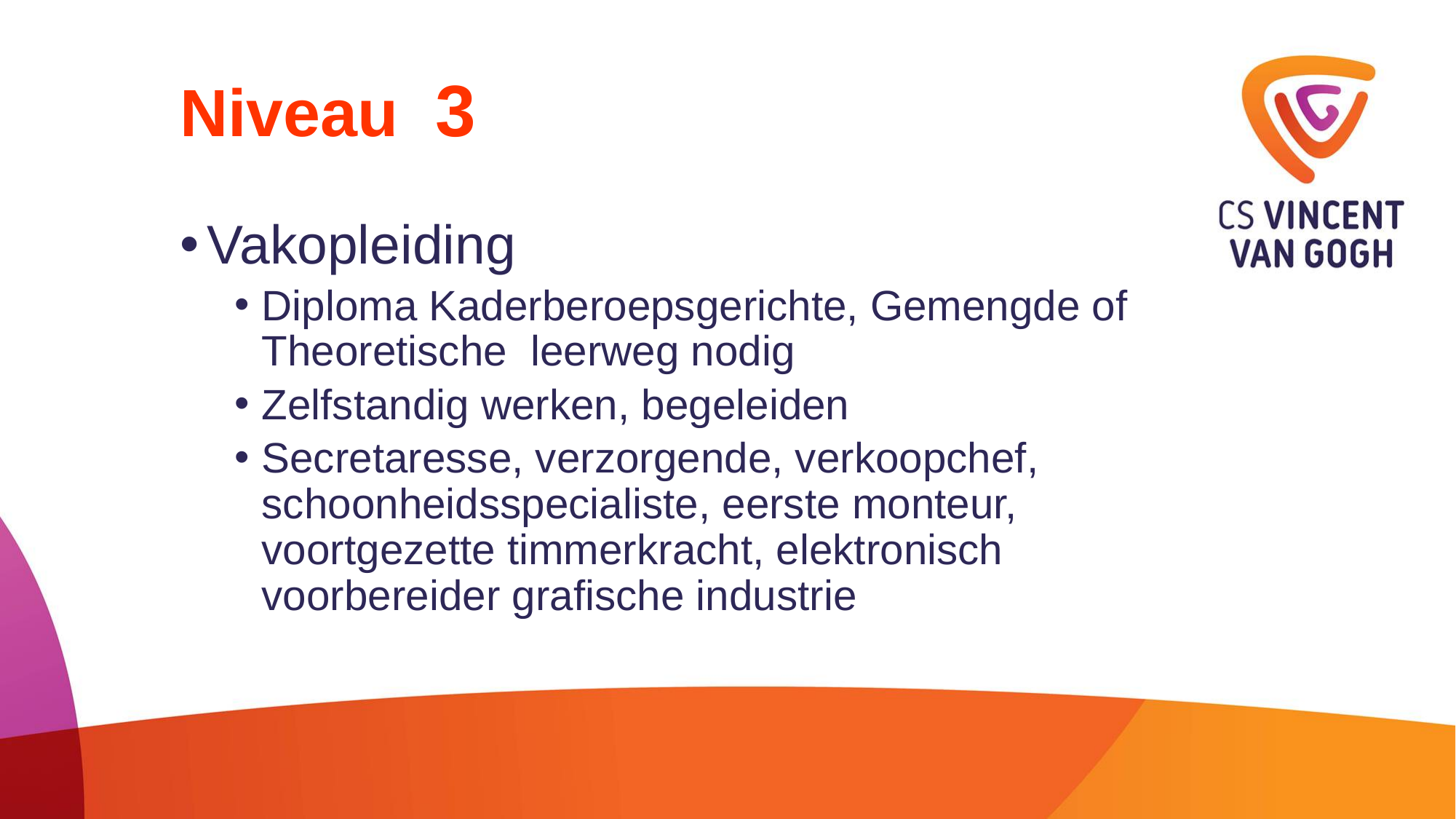

# Niveau  3
Vakopleiding
Diploma Kaderberoepsgerichte, Gemengde of Theoretische  leerweg nodig
Zelfstandig werken, begeleiden
Secretaresse, verzorgende, verkoopchef, schoonheidsspecialiste, eerste monteur, voortgezette timmerkracht, elektronisch voorbereider grafische industrie